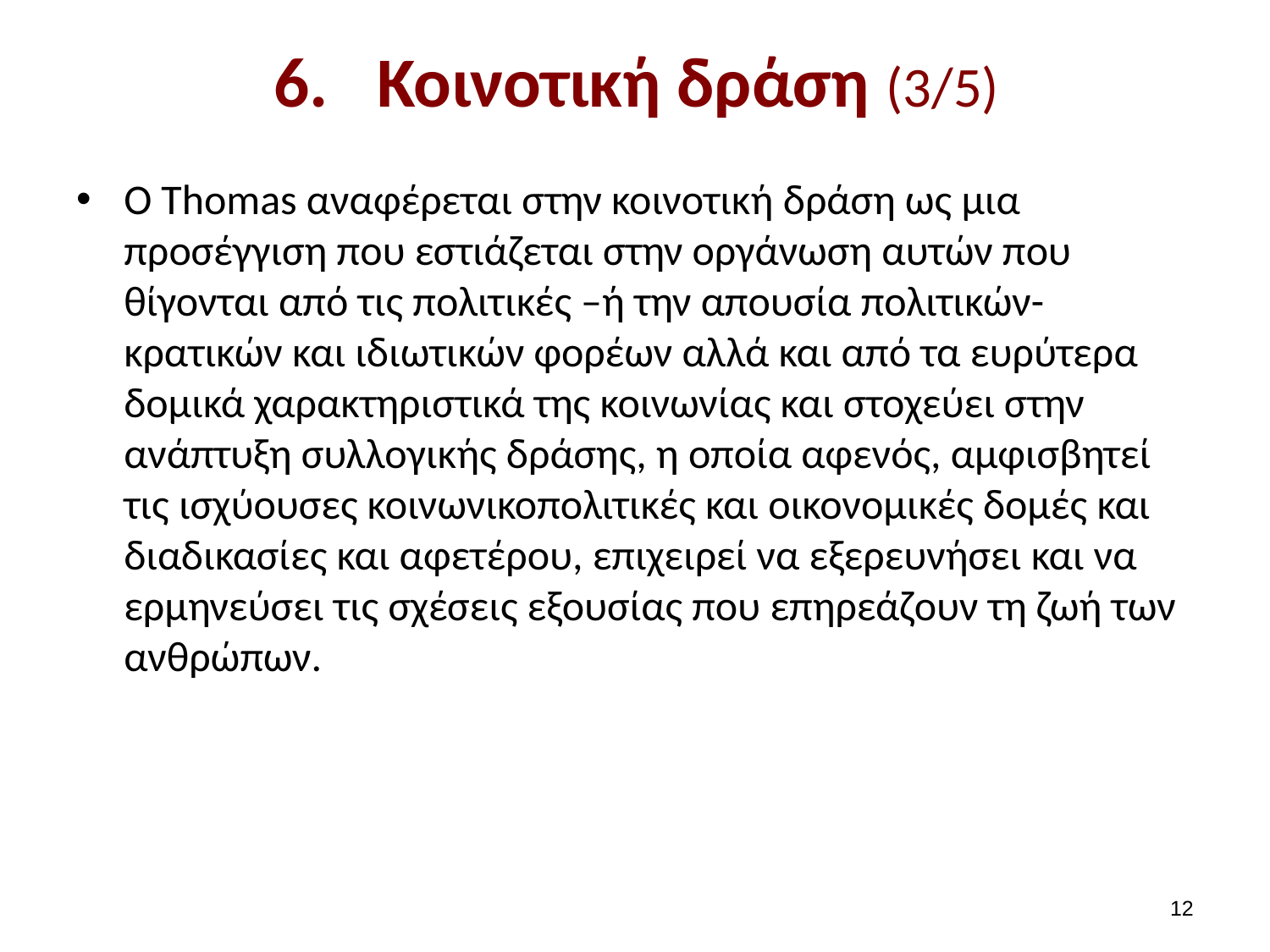

# Κοινοτική δράση (3/5)
Ο Thomas αναφέρεται στην κοινοτική δράση ως μια προσέγγιση που εστιάζεται στην οργάνωση αυτών που θίγονται από τις πολιτικές –ή την απουσία πολιτικών- κρατικών και ιδιωτικών φορέων αλλά και από τα ευρύτερα δομικά χαρακτηριστικά της κοινωνίας και στοχεύει στην ανάπτυξη συλλογικής δράσης, η οποία αφενός, αμφισβητεί τις ισχύουσες κοινωνικοπολιτικές και οικονομικές δομές και διαδικασίες και αφετέρου, επιχειρεί να εξερευνήσει και να ερμηνεύσει τις σχέσεις εξουσίας που επηρεάζουν τη ζωή των ανθρώπων.

12